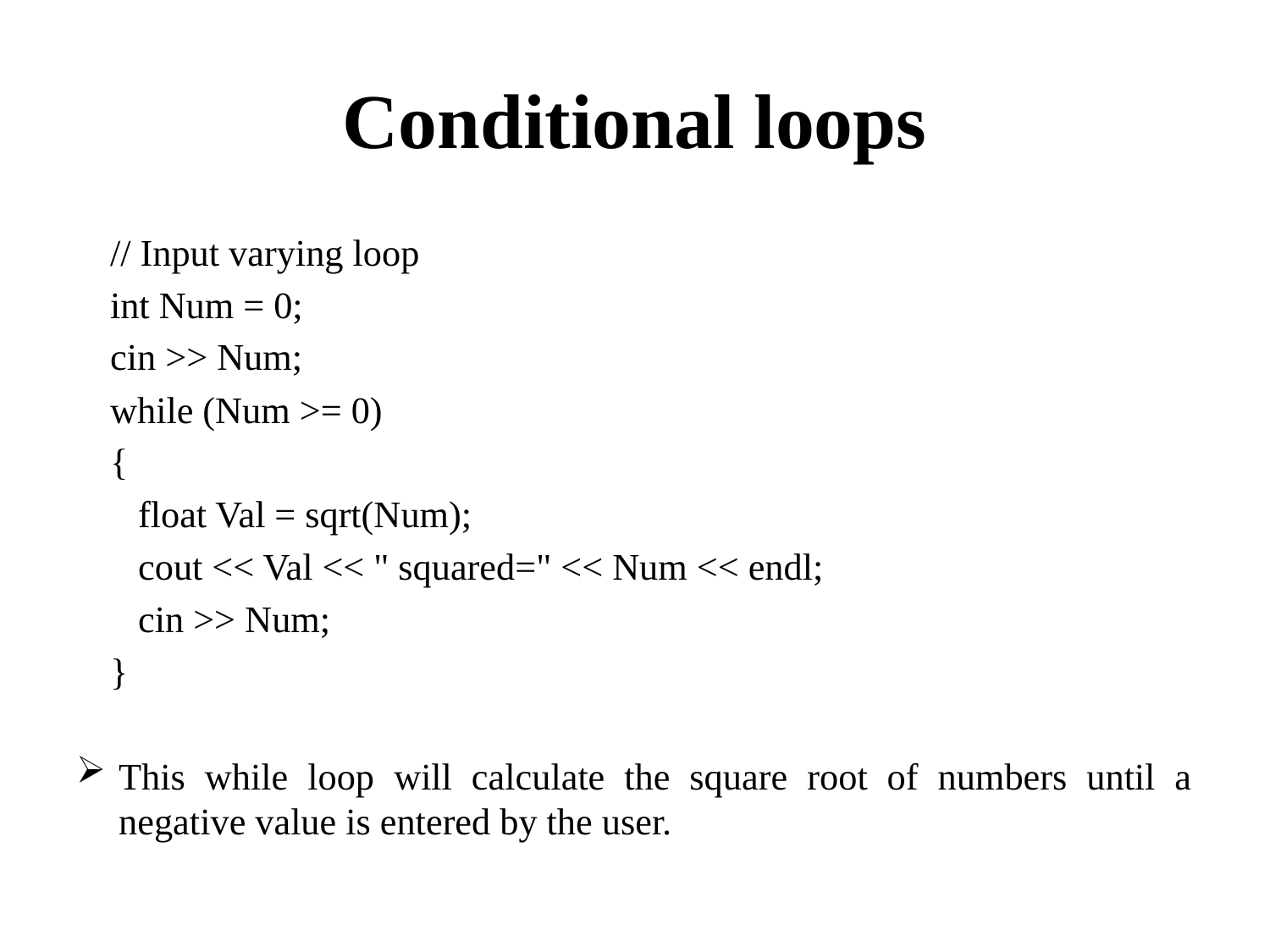

# Conditional loops
// Input varying loop
int Num = 0;
cin >> Num;
while (Num >= 0)
{
   float Val = sqrt(Num);
   cout << Val << " squared=" << Num << endl;
   cin >> Num;
}

This while loop will calculate the square root of numbers until a negative value is entered by the user.